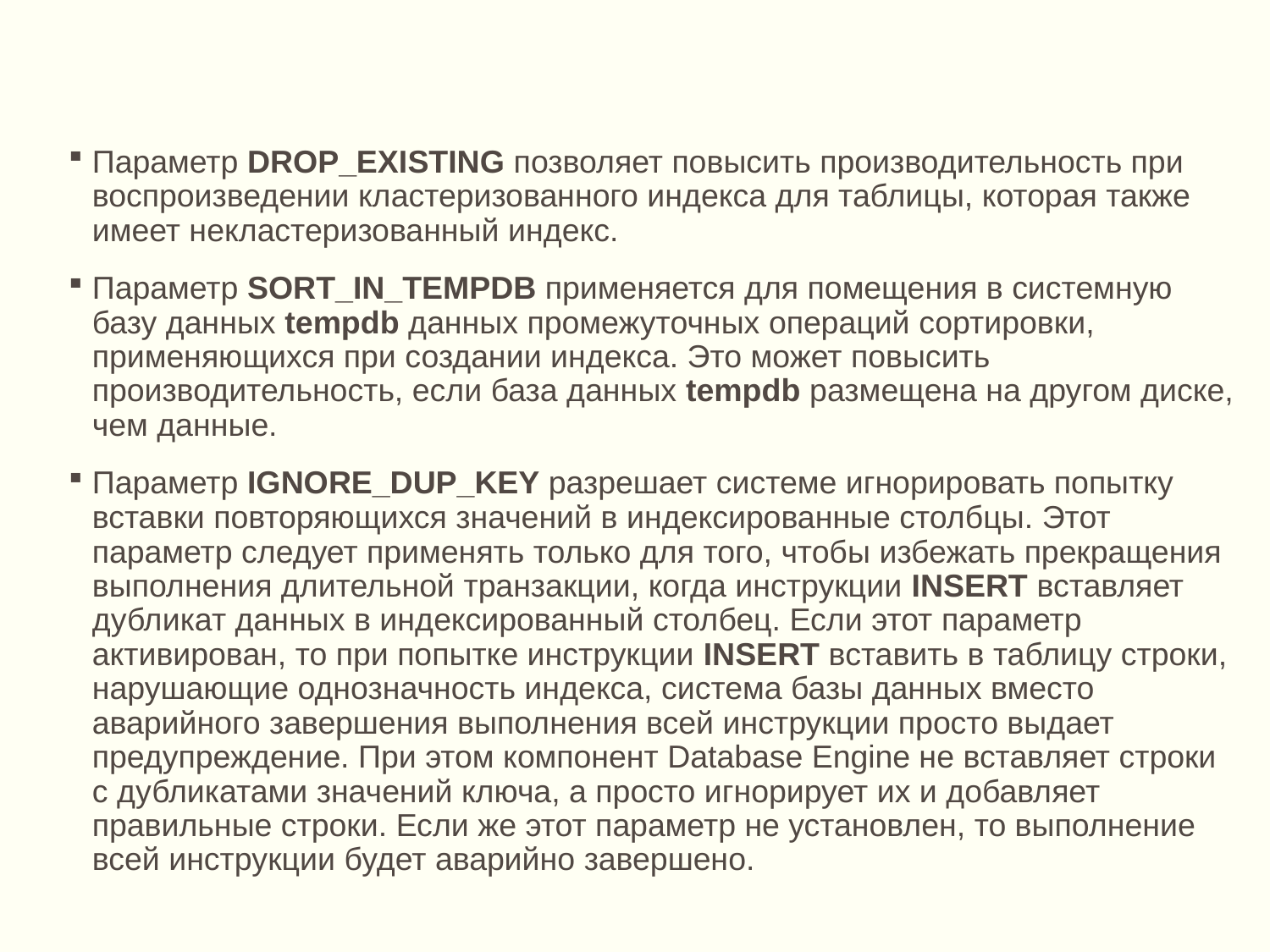

Параметр DROP_EXISTING позволяет повысить производительность при воспроизведении кластеризованного индекса для таблицы, которая также имеет некластеризованный индекс.
Параметр SORT_IN_TEMPDB применяется для помещения в системную базу данных tempdb данных промежуточных операций сортировки, применяющихся при создании индекса. Это может повысить производительность, если база данных tempdb размещена на другом диске, чем данные.
Параметр IGNORE_DUP_KEY разрешает системе игнорировать попытку вставки повторяющихся значений в индексированные столбцы. Этот параметр следует применять только для того, чтобы избежать прекращения выполнения длительной транзакции, когда инструкции INSERT вставляет дубликат данных в индексированный столбец. Если этот параметр активирован, то при попытке инструкции INSERT вставить в таблицу строки, нарушающие однозначность индекса, система базы данных вместо аварийного завершения выполнения всей инструкции просто выдает предупреждение. При этом компонент Database Engine не вставляет строки с дубликатами значений ключа, а просто игнорирует их и добавляет правильные строки. Если же этот параметр не установлен, то выполнение всей инструкции будет аварийно завершено.